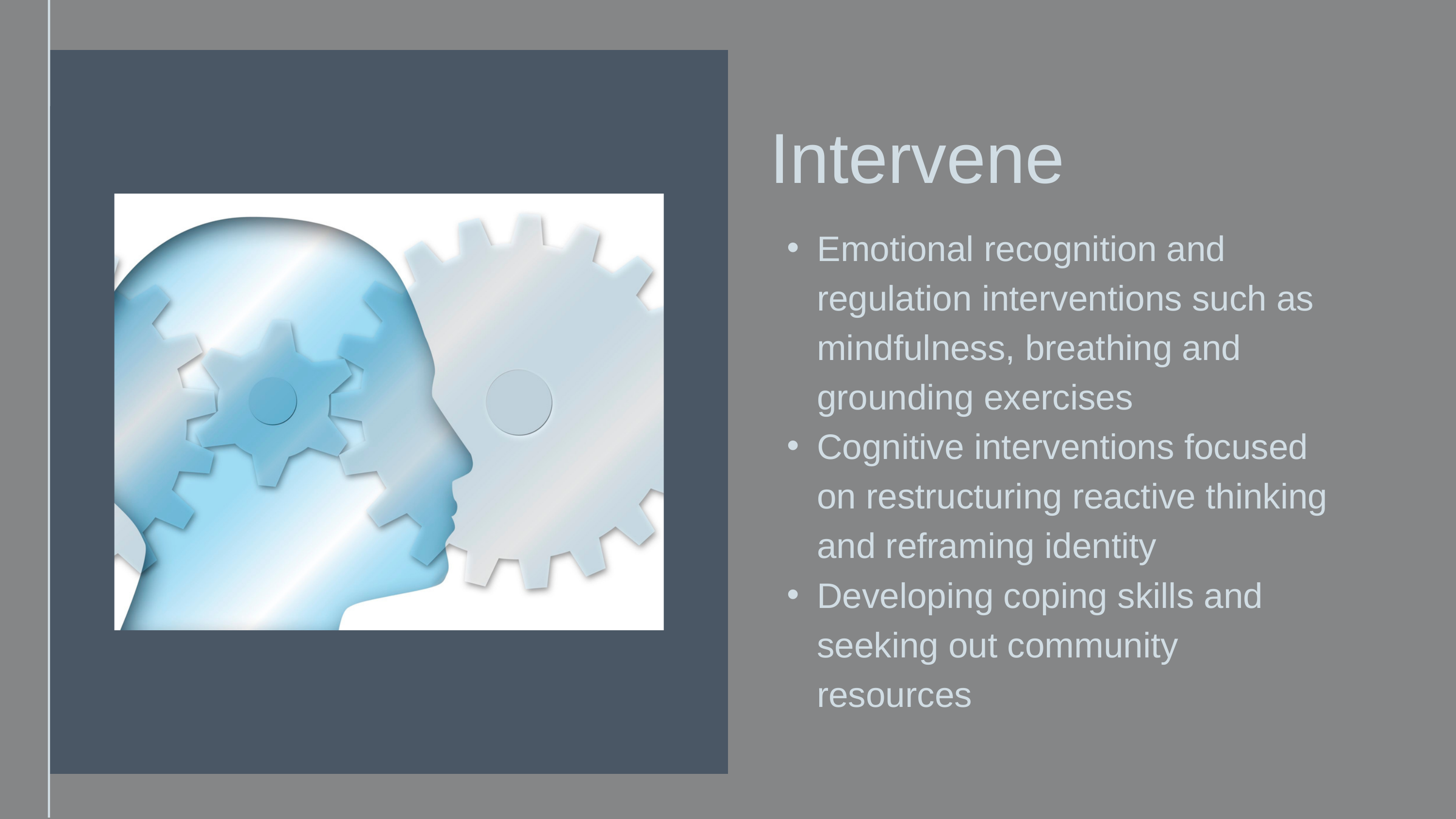

Intervene

Emotional recognition and regulation interventions such as mindfulness, breathing and grounding exercises
Cognitive interventions focused on restructuring reactive thinking and reframing identity
Developing coping skills and seeking out community resources